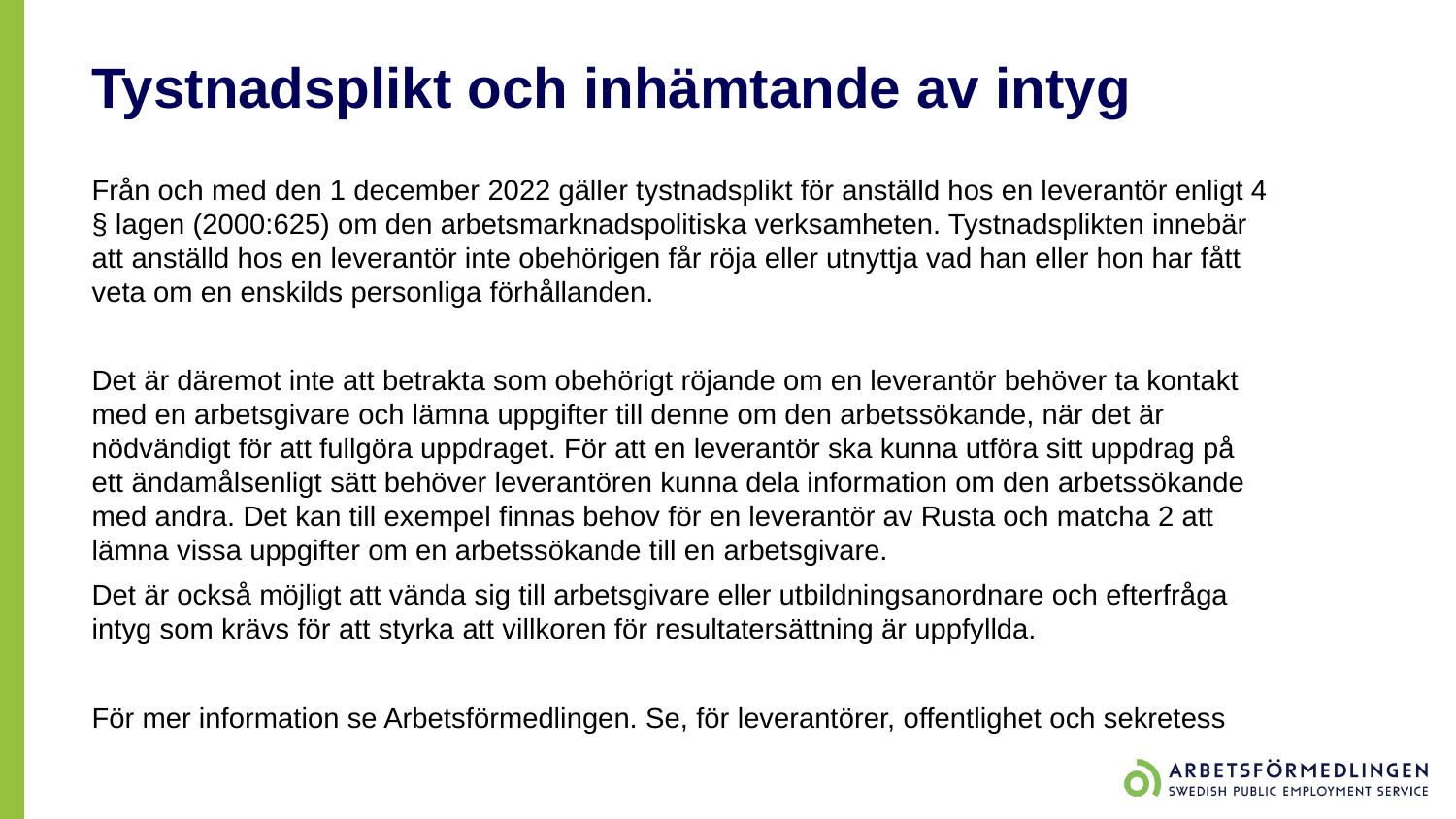

# Tystnadsplikt och inhämtande av intyg
Från och med den 1 december 2022 gäller tystnadsplikt för anställd hos en leverantör enligt 4 § lagen (2000:625) om den arbetsmarknadspolitiska verksamheten. Tystnadsplikten innebär att anställd hos en leverantör inte obehörigen får röja eller utnyttja vad han eller hon har fått veta om en enskilds personliga förhållanden.

Det är däremot inte att betrakta som obehörigt röjande om en leverantör behöver ta kontakt med en arbetsgivare och lämna uppgifter till denne om den arbetssökande, när det är nödvändigt för att fullgöra uppdraget. För att en leverantör ska kunna utföra sitt uppdrag på ett ändamålsenligt sätt behöver leverantören kunna dela information om den arbetssökande med andra. Det kan till exempel finnas behov för en leverantör av Rusta och matcha 2 att lämna vissa uppgifter om en arbetssökande till en arbetsgivare.
Det är också möjligt att vända sig till arbetsgivare eller utbildningsanordnare och efterfråga intyg som krävs för att styrka att villkoren för resultatersättning är uppfyllda.

För mer information se Arbetsförmedlingen. Se, för leverantörer, offentlighet och sekretess